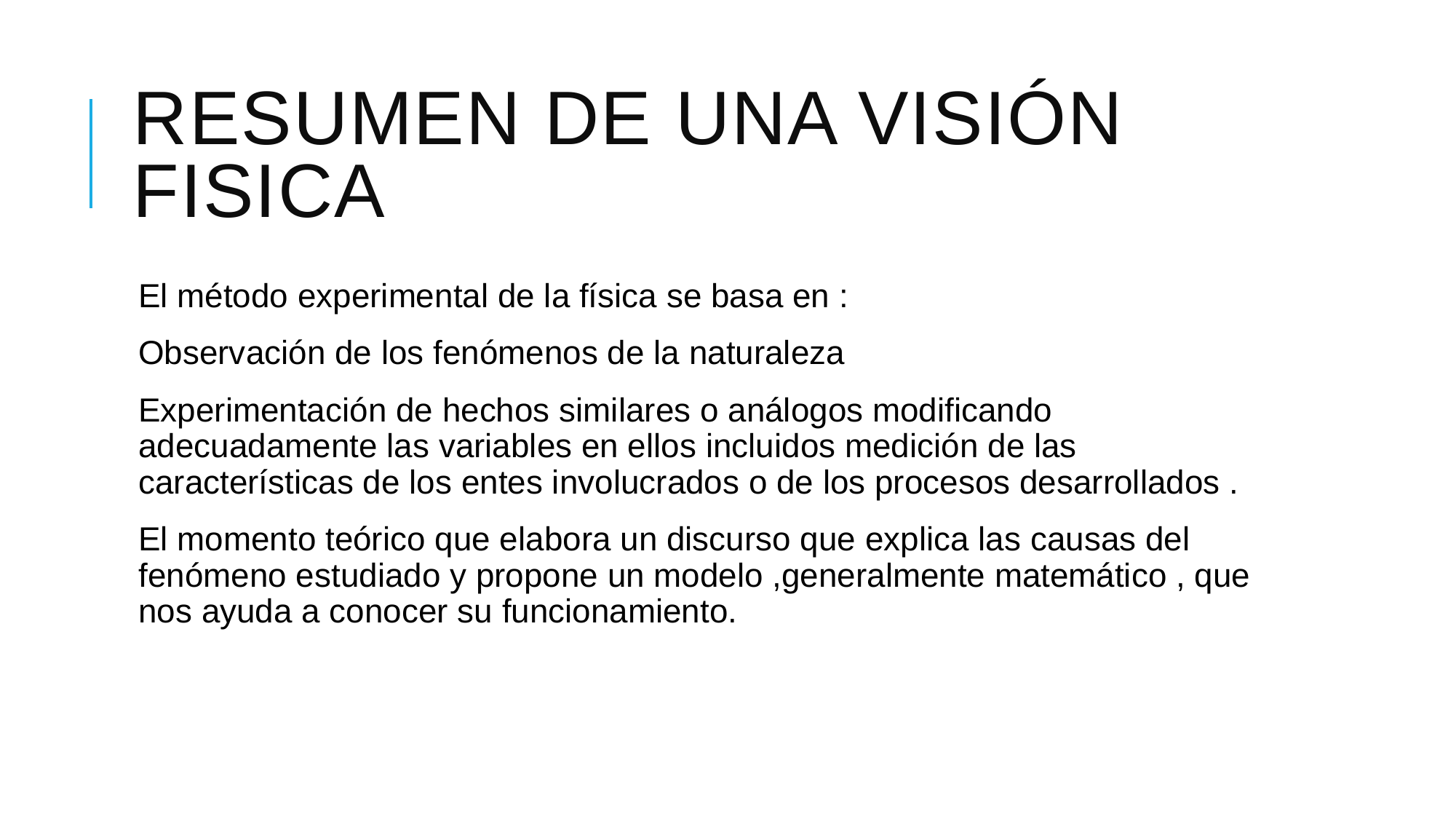

# RESUMEN DE UNA VISIÓN FISICA
El método experimental de la física se basa en :
Observación de los fenómenos de la naturaleza
Experimentación de hechos similares o análogos modificando adecuadamente las variables en ellos incluidos medición de las características de los entes involucrados o de los procesos desarrollados .
El momento teórico que elabora un discurso que explica las causas del fenómeno estudiado y propone un modelo ,generalmente matemático , que nos ayuda a conocer su funcionamiento.